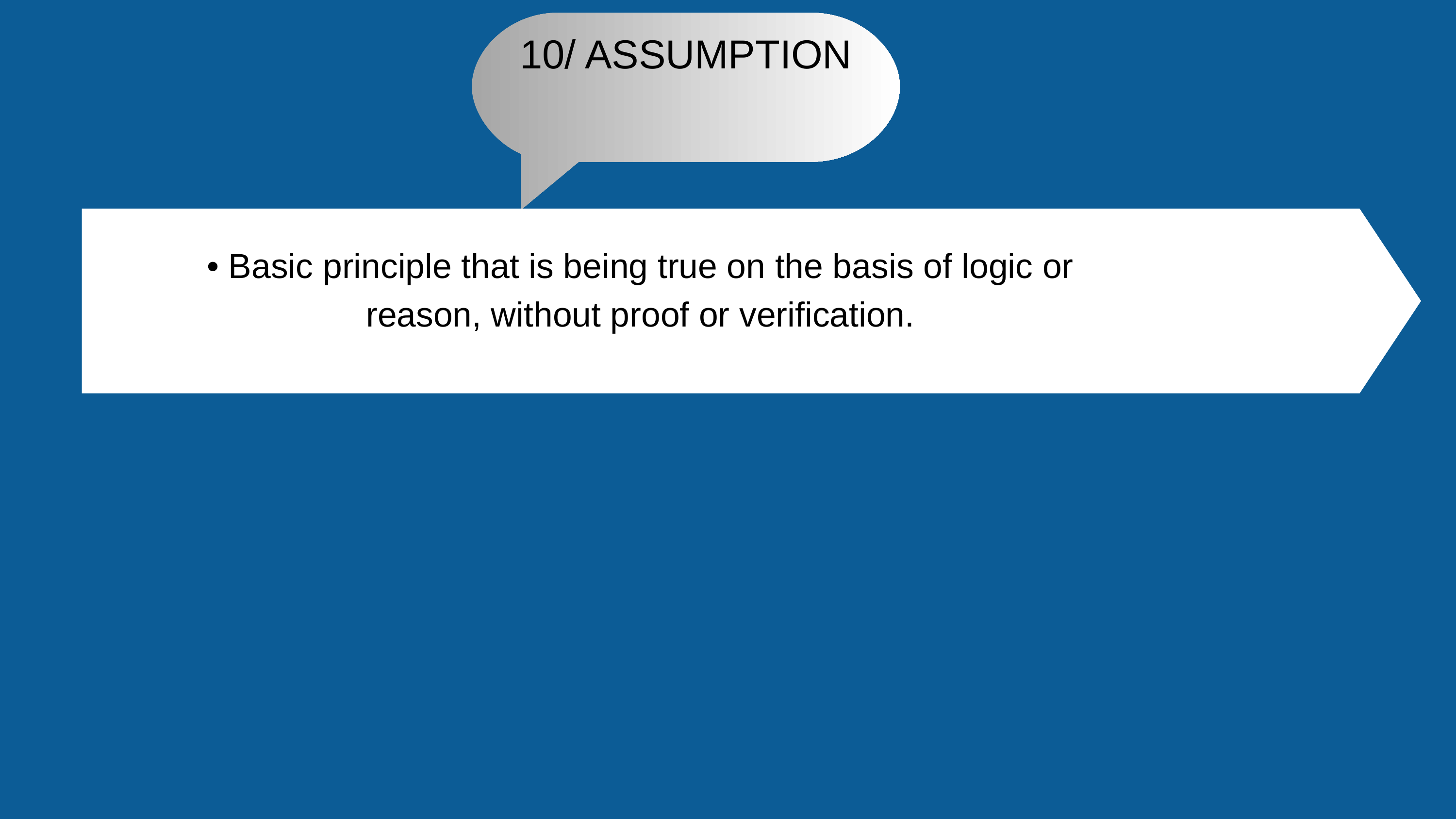

10/ ASSUMPTION

• Basic principle that is being true on the basis of logic or reason, without proof or verification.